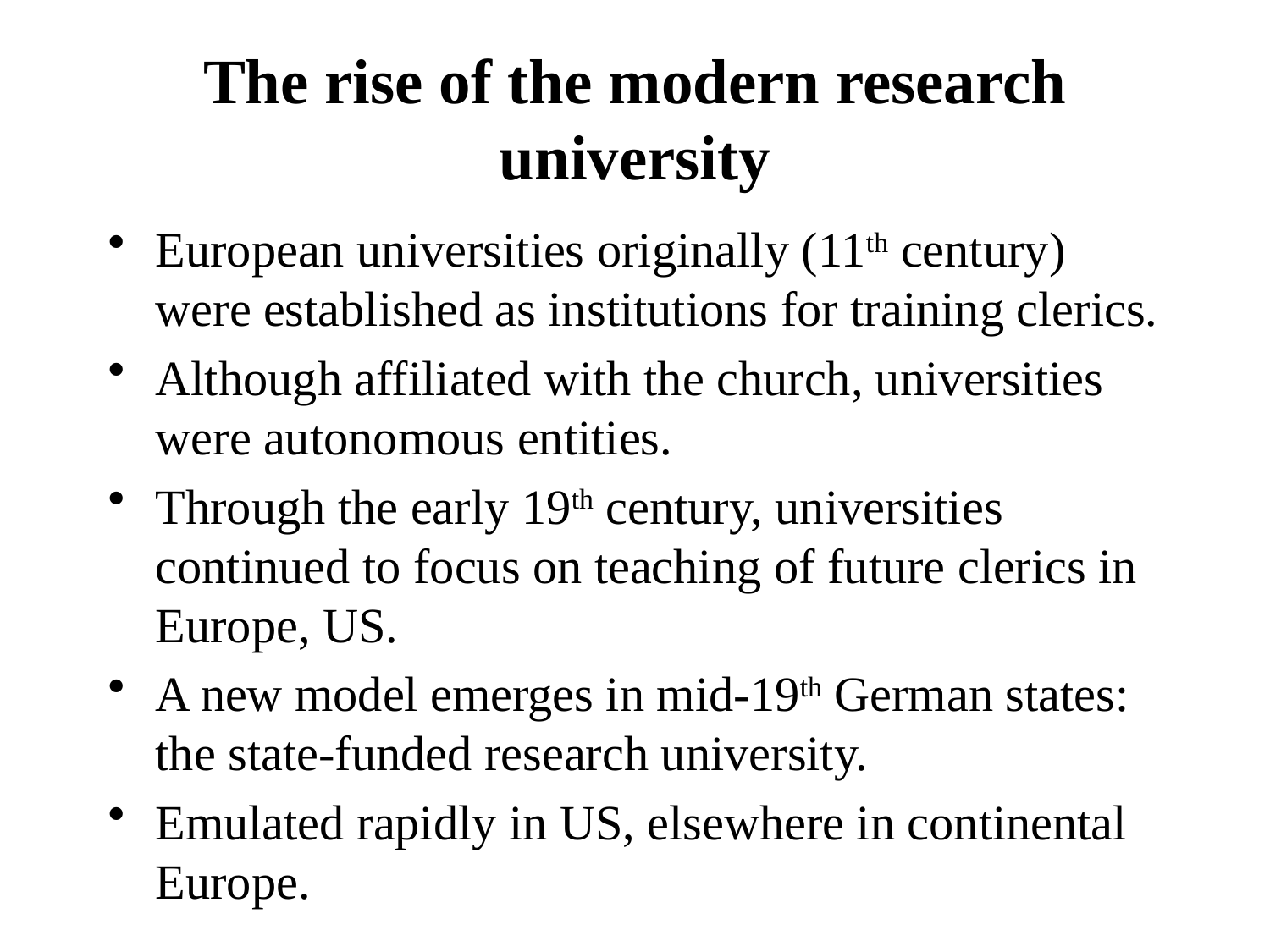

# The rise of the modern research university
European universities originally (11th century) were established as institutions for training clerics.
Although affiliated with the church, universities were autonomous entities.
Through the early 19th century, universities continued to focus on teaching of future clerics in Europe, US.
A new model emerges in mid-19th German states:  the state-funded research university.
Emulated rapidly in US, elsewhere in continental Europe.